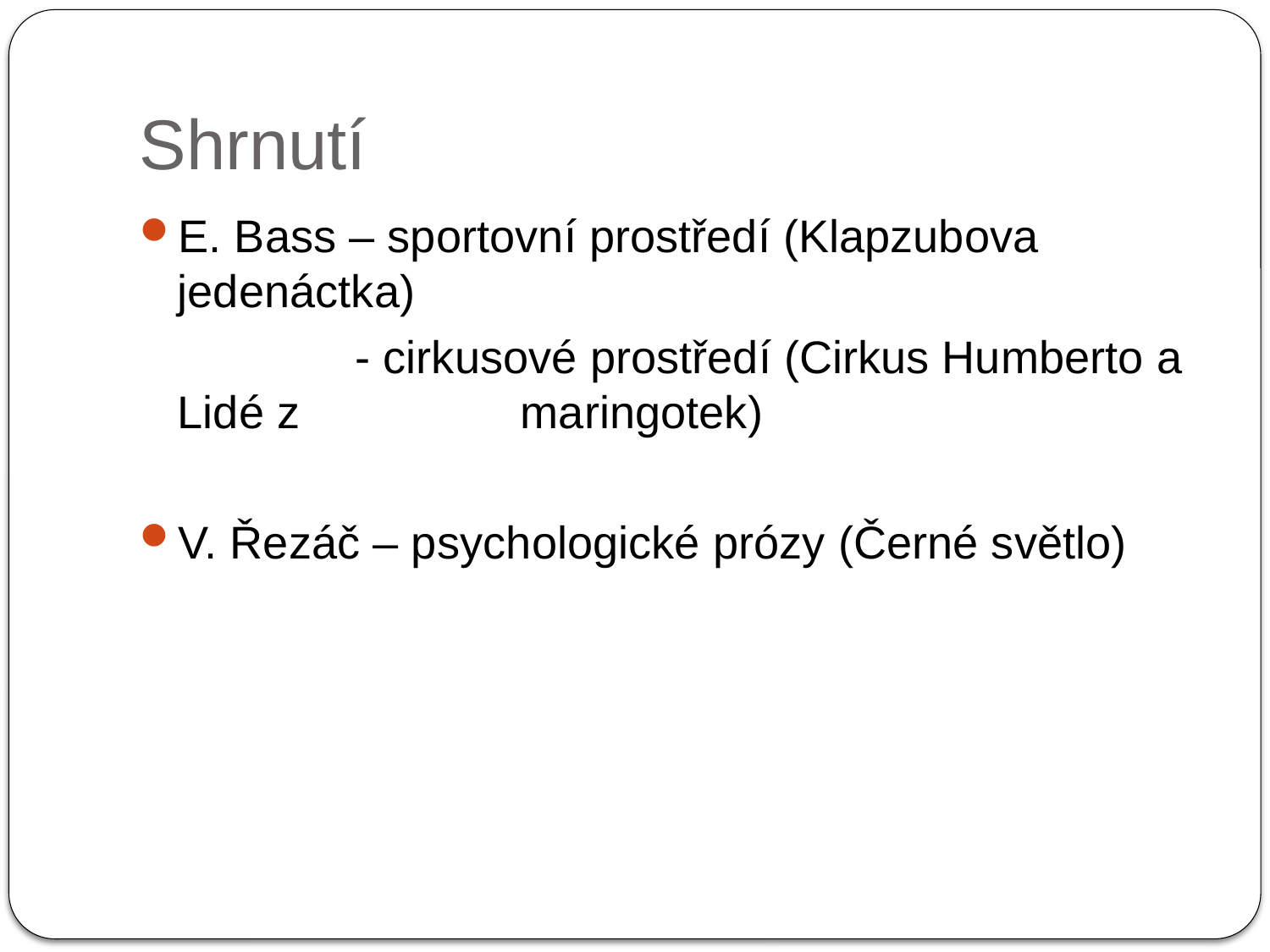

# Shrnutí
E. Bass – sportovní prostředí (Klapzubova jedenáctka)
		    - cirkusové prostředí (Cirkus Humberto a Lidé z         	       maringotek)

V. Řezáč – psychologické prózy (Černé světlo)